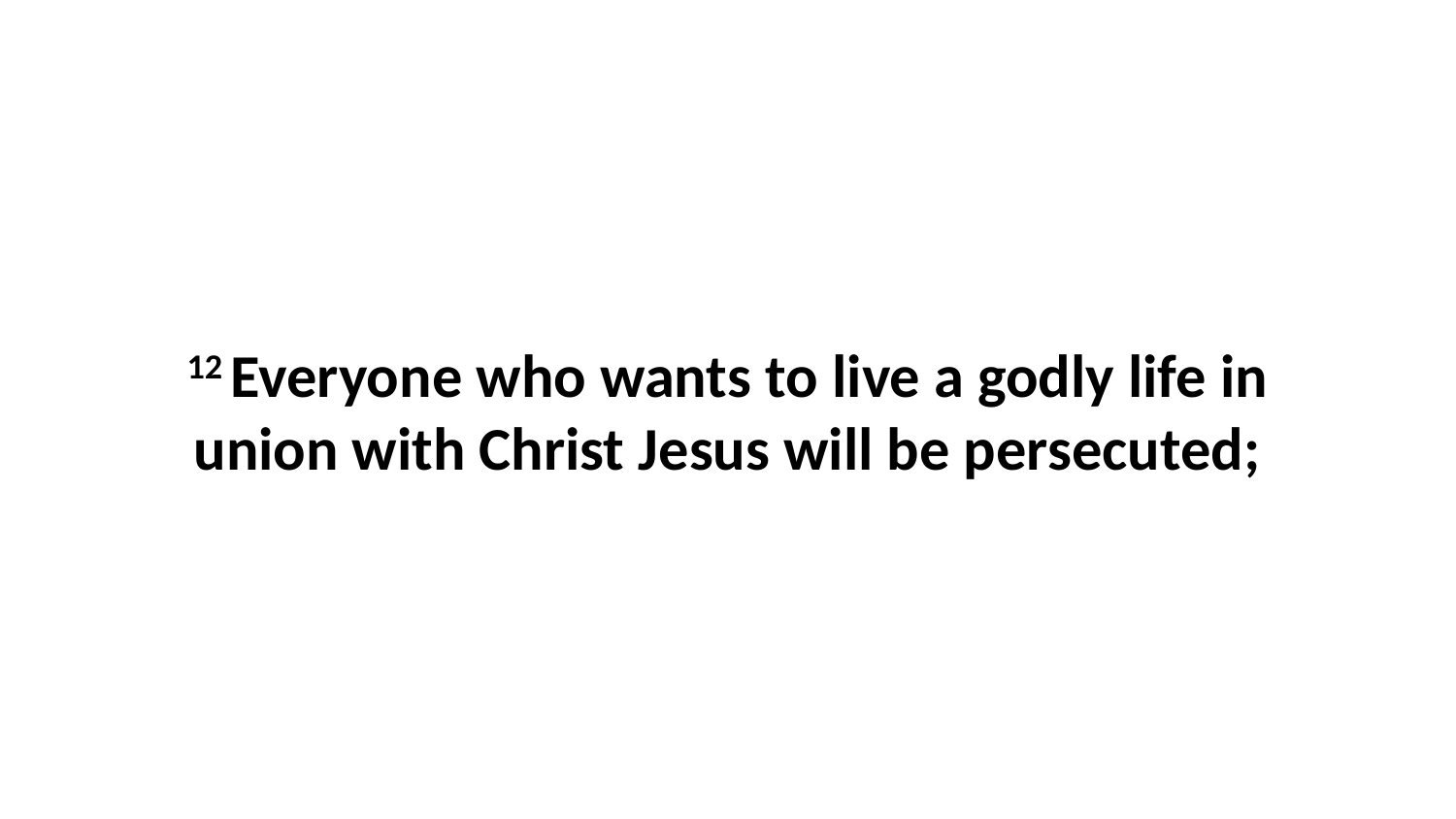

12 Everyone who wants to live a godly life in union with Christ Jesus will be persecuted;